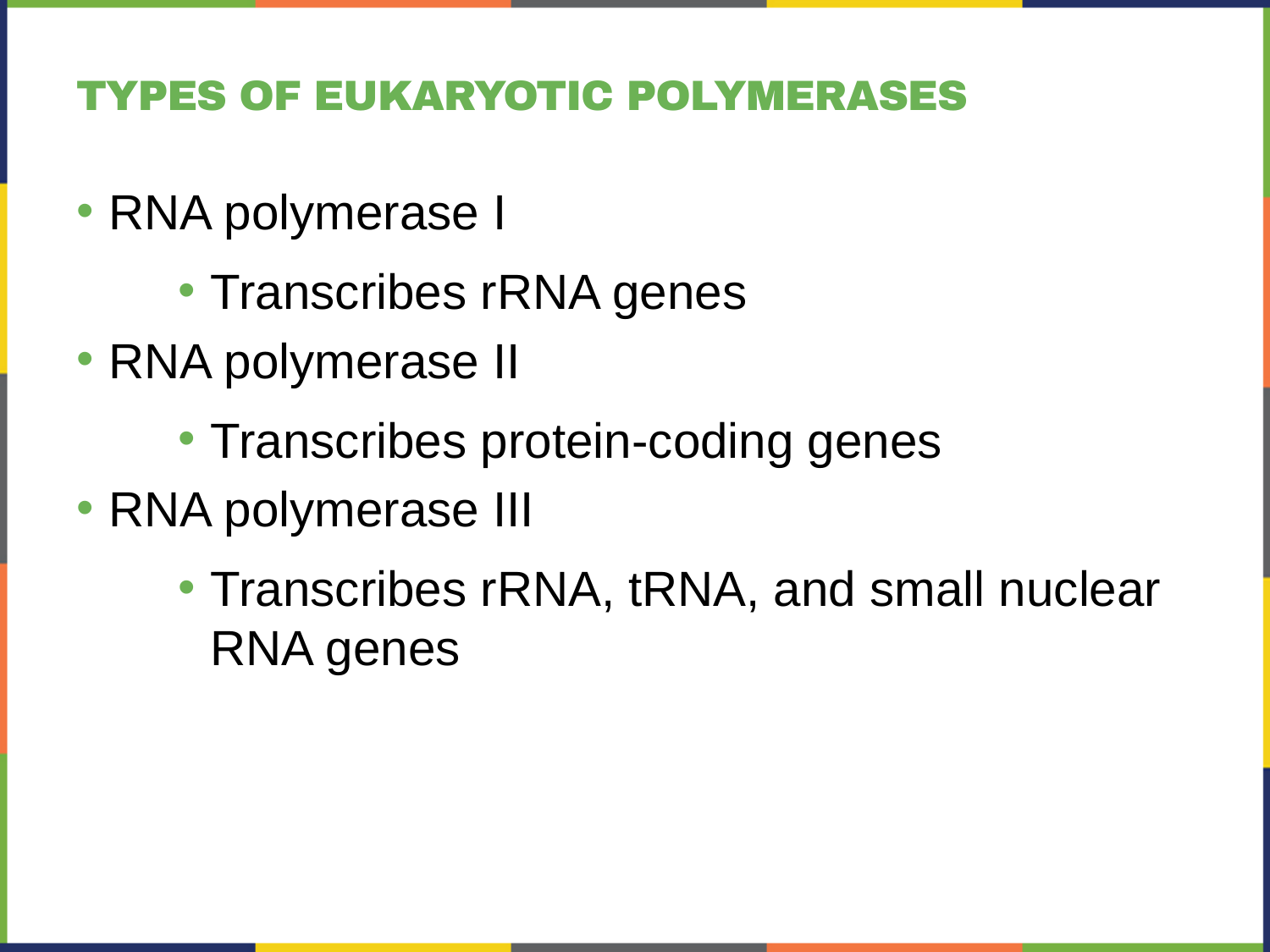

# Types of eukaryotic polymerases
RNA polymerase I
Transcribes rRNA genes
RNA polymerase II
Transcribes protein-coding genes
RNA polymerase III
Transcribes rRNA, tRNA, and small nuclear RNA genes